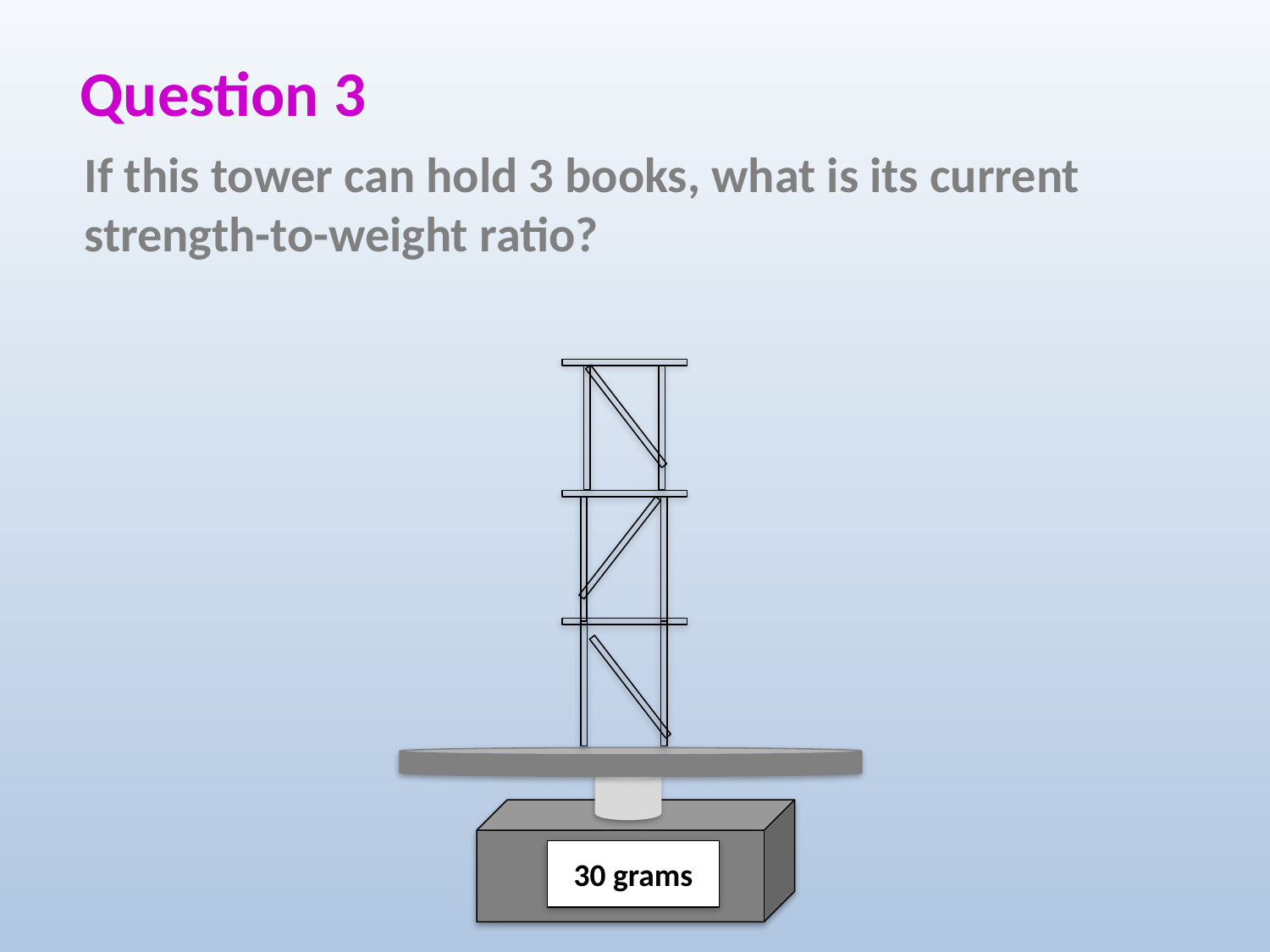

Question 3
If this tower can hold 3 books, what is its current strength-to-weight ratio?

30 grams